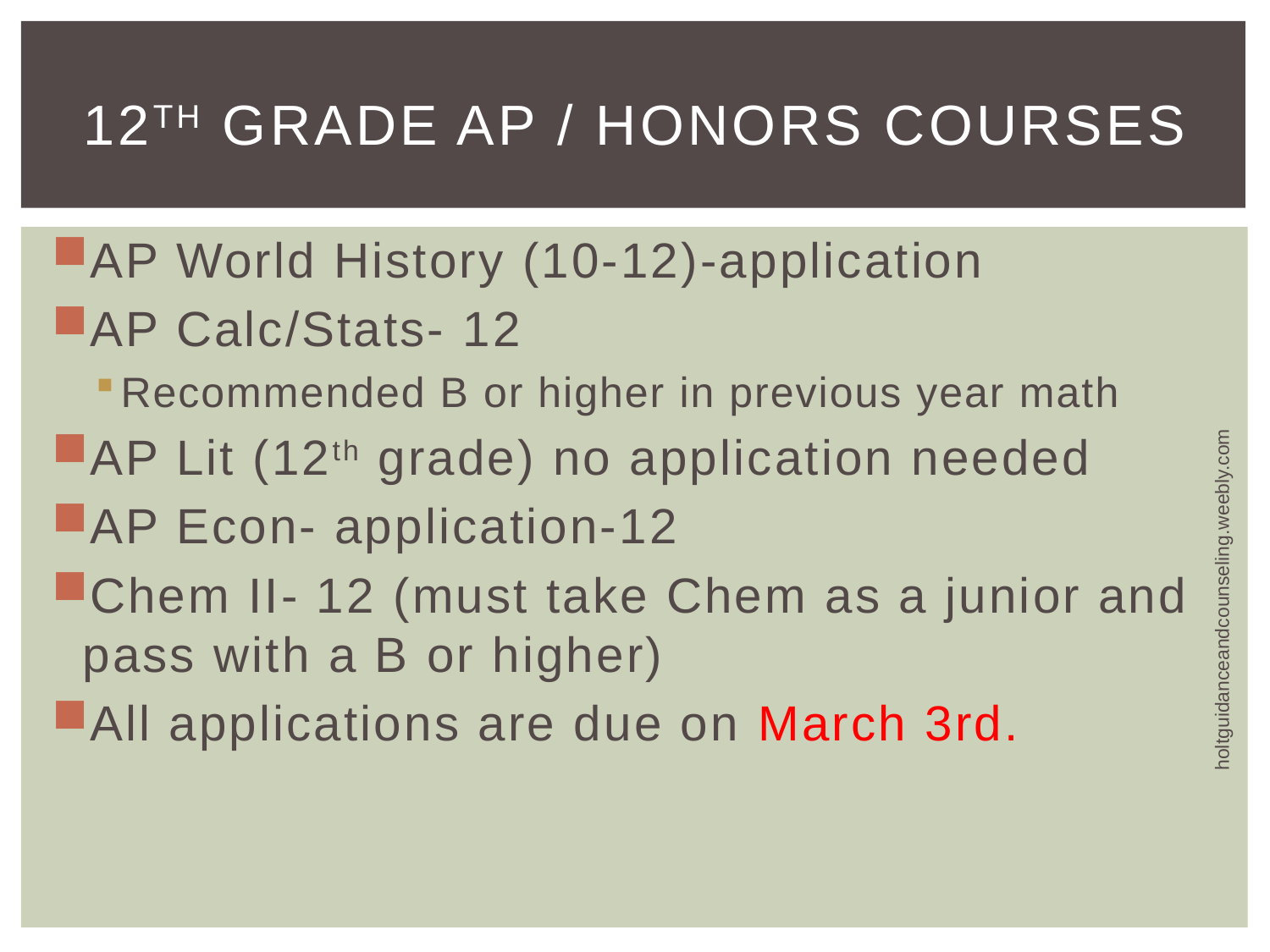

# 12th Grade AP / Honors Courses
AP World History (10-12)-application
AP Calc/Stats- 12
Recommended B or higher in previous year math
AP Lit (12th grade) no application needed
AP Econ- application-12
Chem II- 12 (must take Chem as a junior and pass with a B or higher)
All applications are due on March 3rd.

holtguidanceandcounseling.weebly.com